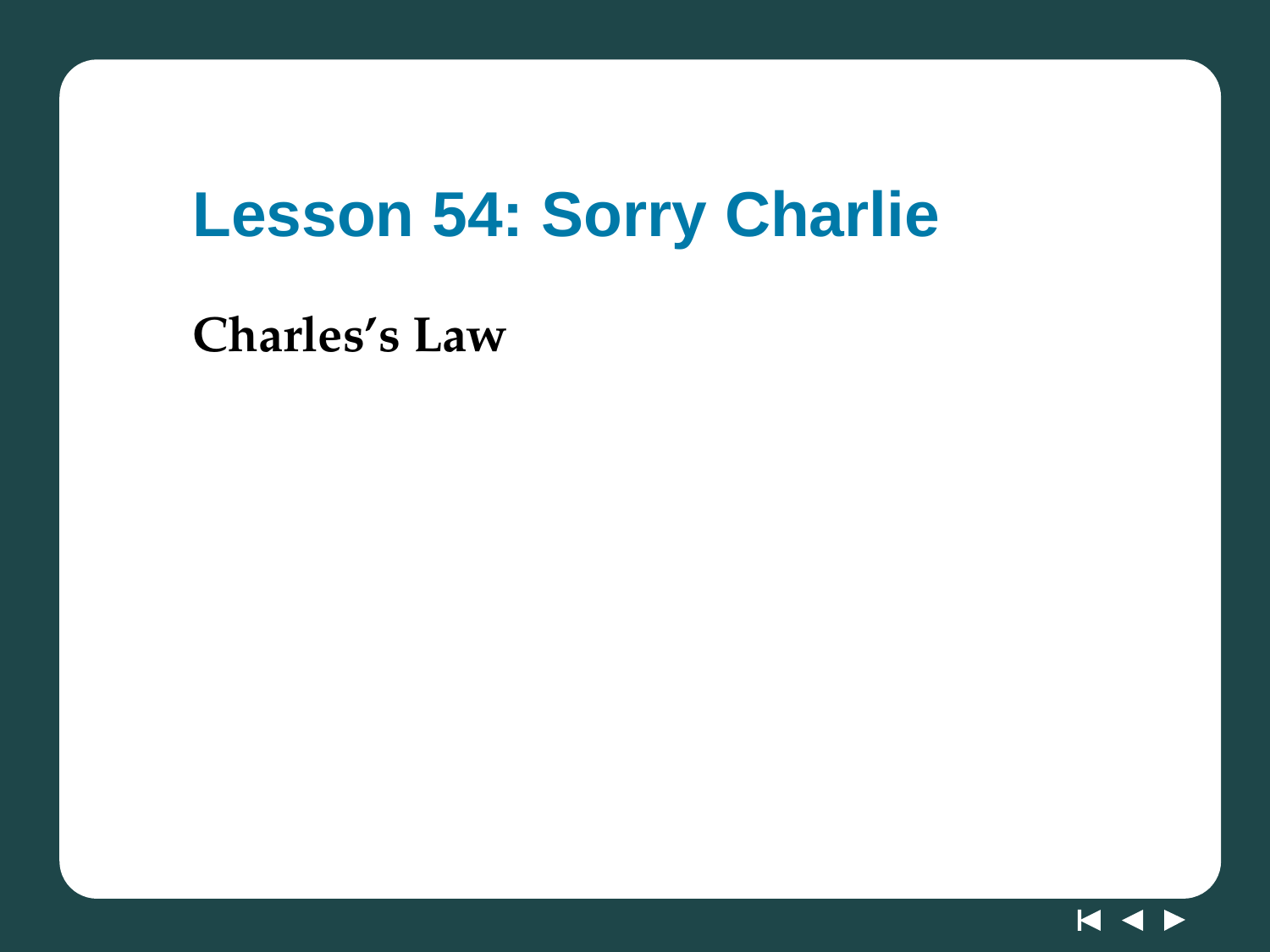

# Lesson 54: Sorry Charlie
Charles’s Law